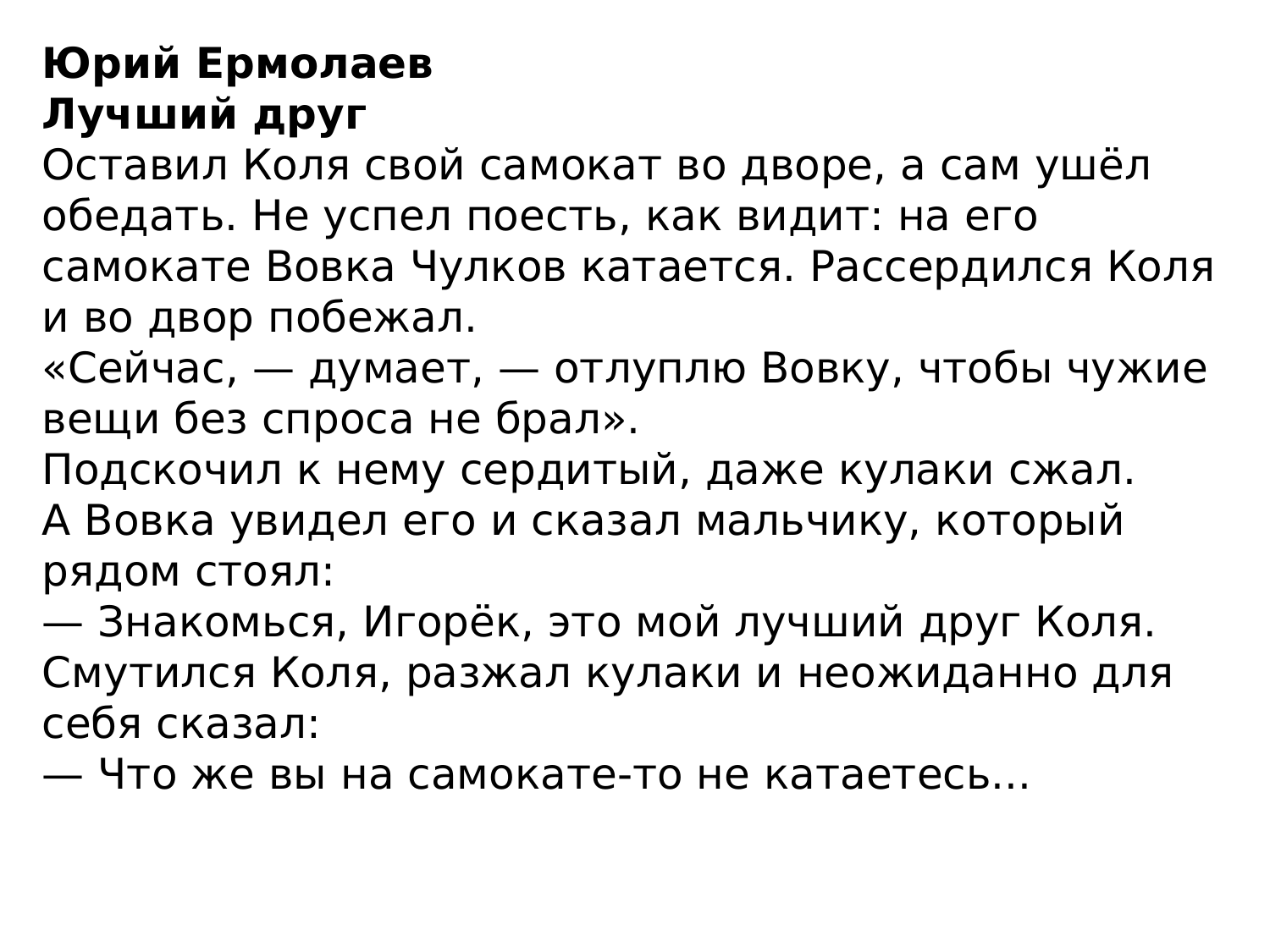

Юрий Ермолаев
Лучший друг
Оставил Коля свой самокат во дворе, а сам ушёл обедать. Не успел поесть, как видит: на его самокате Вовка Чулков катается. Рассердился Коля и во двор побежал.
«Сейчас, — думает, — отлуплю Вовку, чтобы чужие вещи без спроса не брал».
Подскочил к нему сердитый, даже кулаки сжал. А Вовка увидел его и сказал мальчику, который рядом стоял:
— Знакомься, Игорёк, это мой лучший друг Коля.
Смутился Коля, разжал кулаки и неожиданно для себя сказал:
— Что же вы на самокате-то не катаетесь...